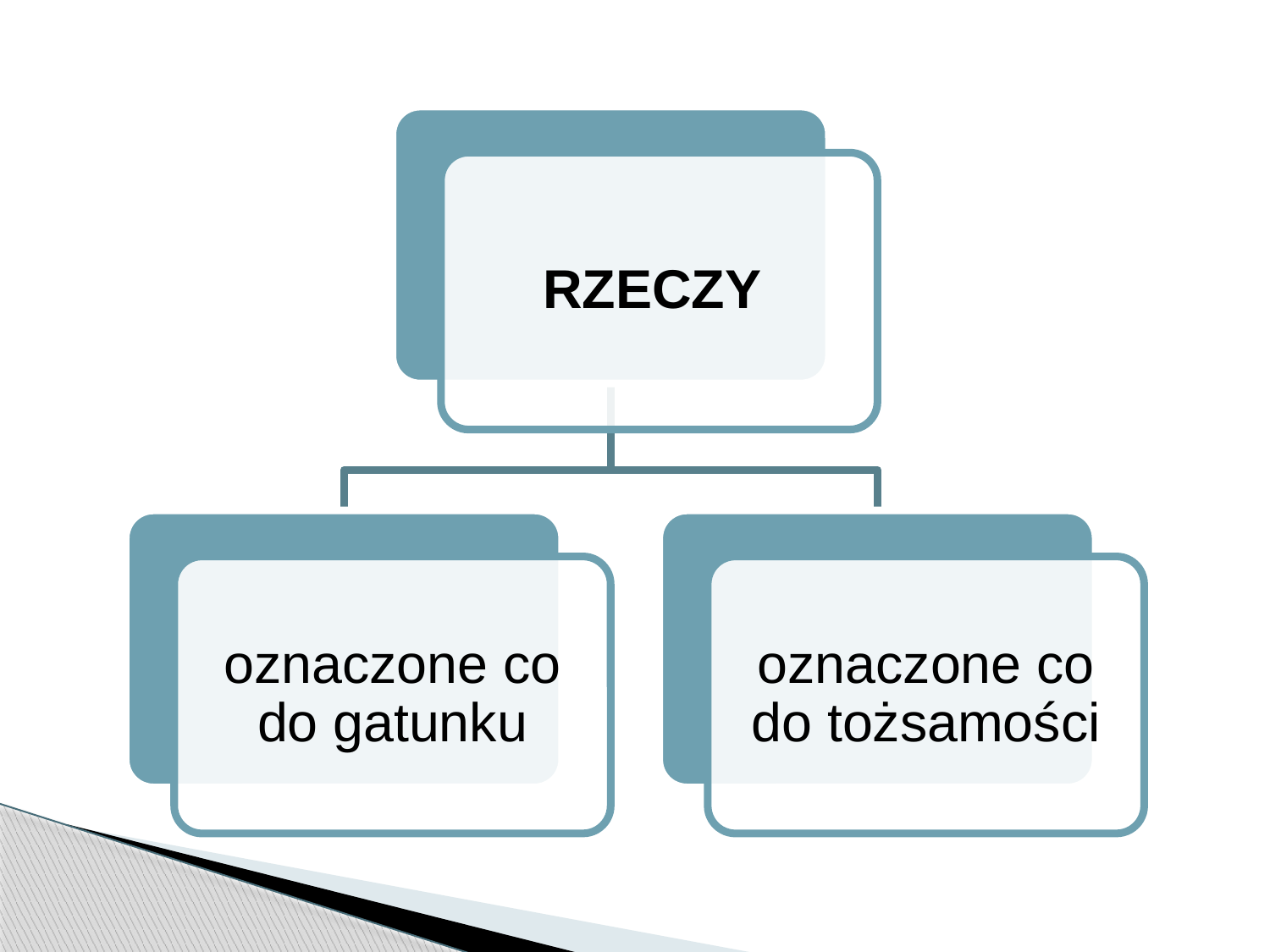

RZECZY
oznaczone co do gatunku
oznaczone co do tożsamości